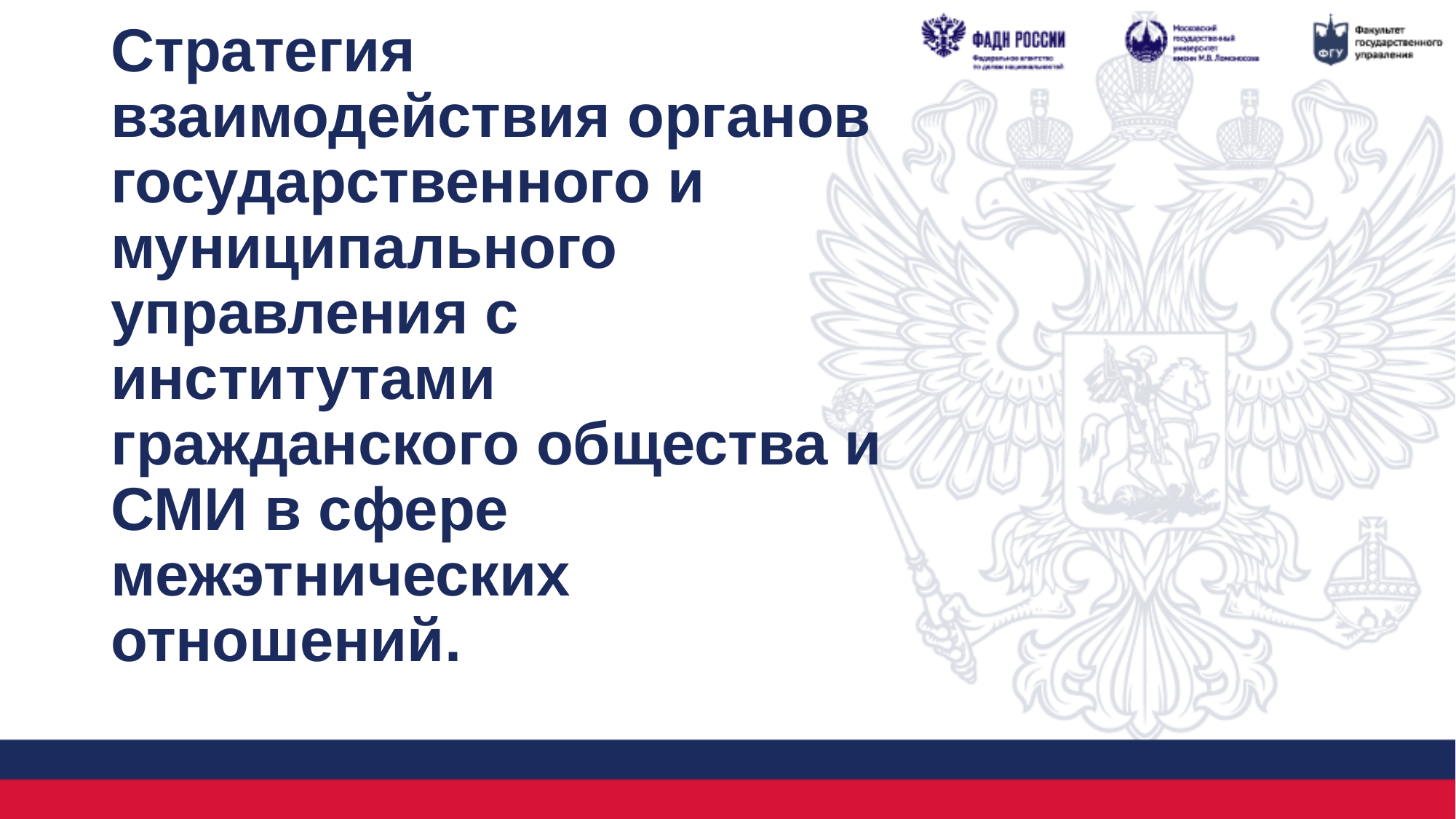

# Стратегия взаимодействия органов государственного и муниципального управления с институтами гражданского общества и СМИ в сфере межэтнических отношений.